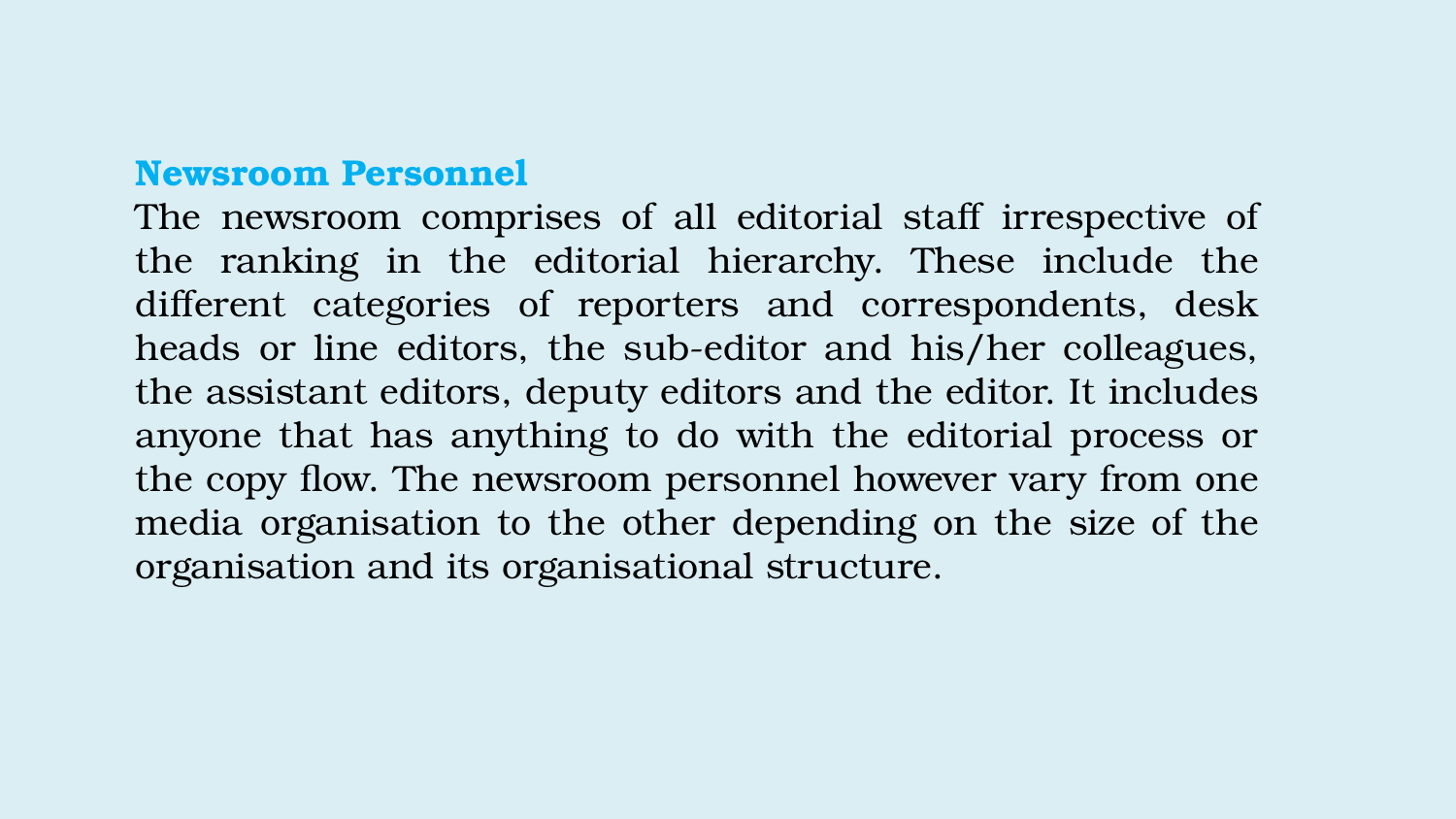

Newsroom Personnel
The newsroom comprises of all editorial staff irrespective of the ranking in the editorial hierarchy. These include the different categories of reporters and correspondents, desk heads or line editors, the sub-editor and his/her colleagues, the assistant editors, deputy editors and the editor. It includes anyone that has anything to do with the editorial process or the copy flow. The newsroom personnel however vary from one media organisation to the other depending on the size of the organisation and its organisational structure.